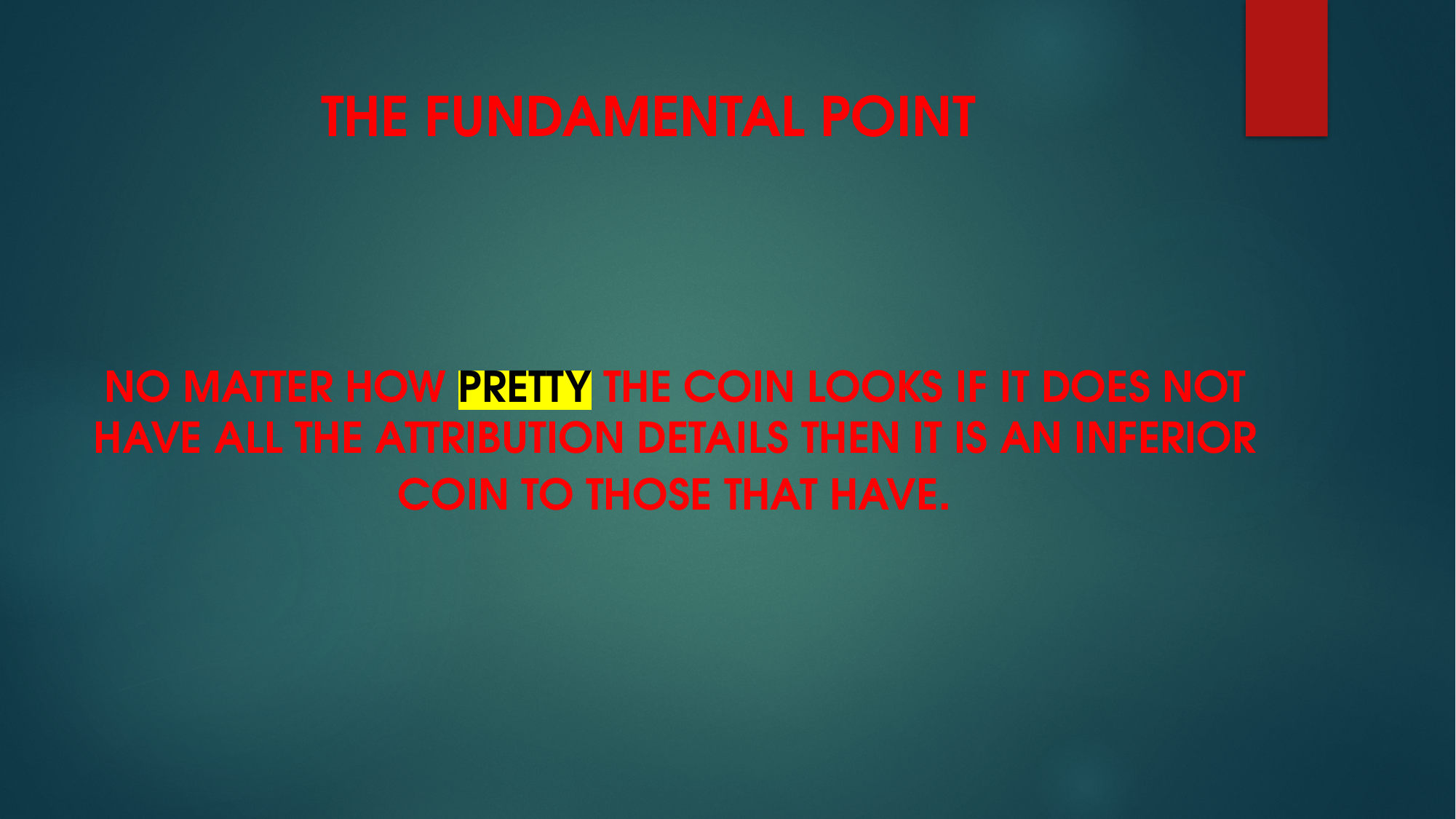

THE FUNDAMENTAL POINT
NO MATTER HOW PRETTY THE COIN LOOKS IF IT DOES NOT HAVE ALL THE ATTRIBUTION DETAILS THEN IT IS AN INFERIOR COIN TO THOSE THAT HAVE.